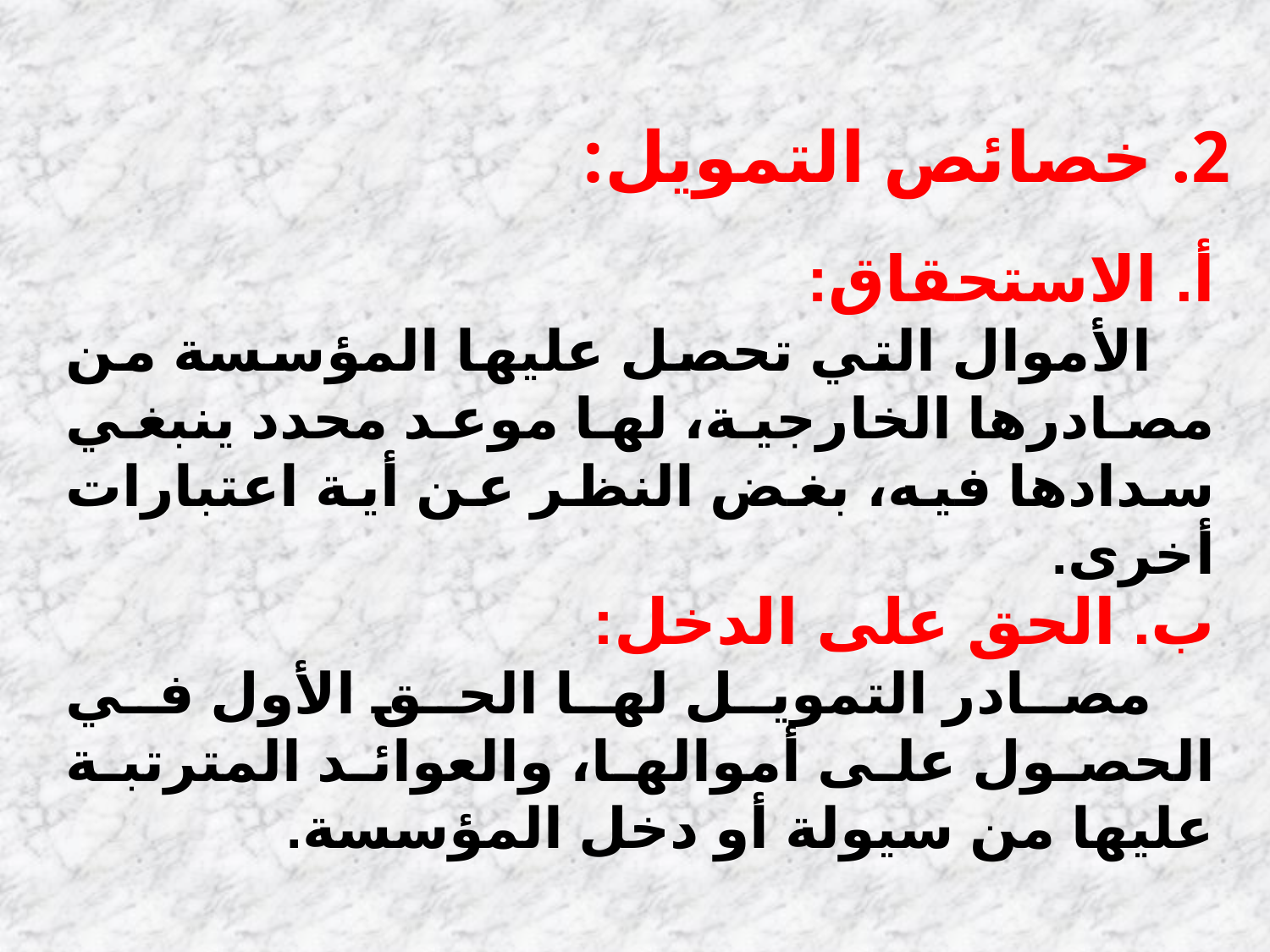

خصائص التمويل:
أ. الاستحقاق:
    الأموال التي تحصل عليها المؤسسة من مصادرها الخارجية، لها موعد محدد ينبغي سدادها فيه، بغض النظر عن أية اعتبارات أخرى.
ب. الحق على الدخل:
    مصادر التمويل لها الحق الأول في الحصول على أموالها، والعوائد المترتبة عليها من سيولة أو دخل المؤسسة.